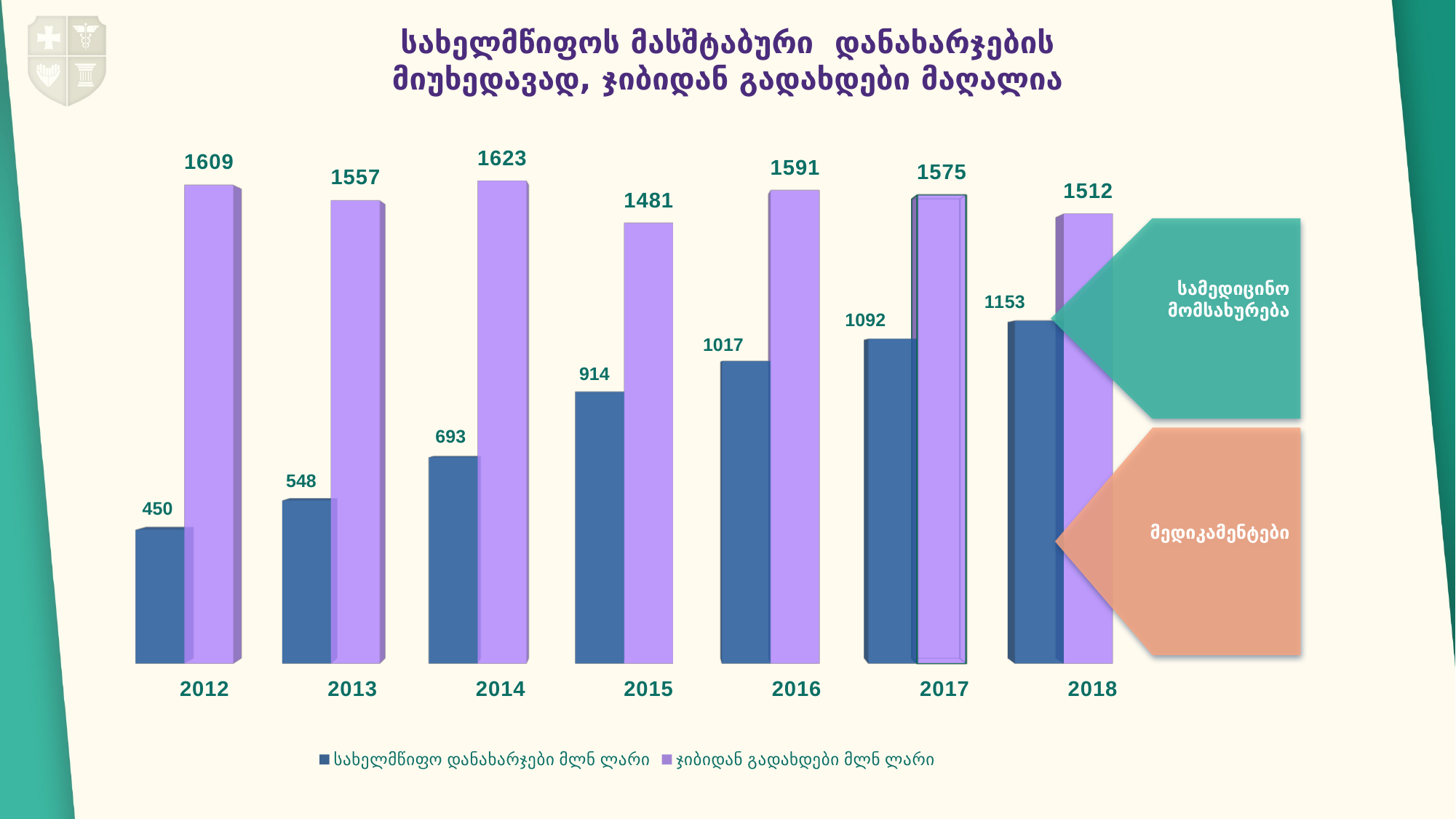

სახელმწიფოს მასშტაბური  დანახარჯების
მიუხედავად, ჯიბიდან გადახდები მაღალია

[unsupported chart]

სამედიცინო მომსახურება

მედიკამენტები